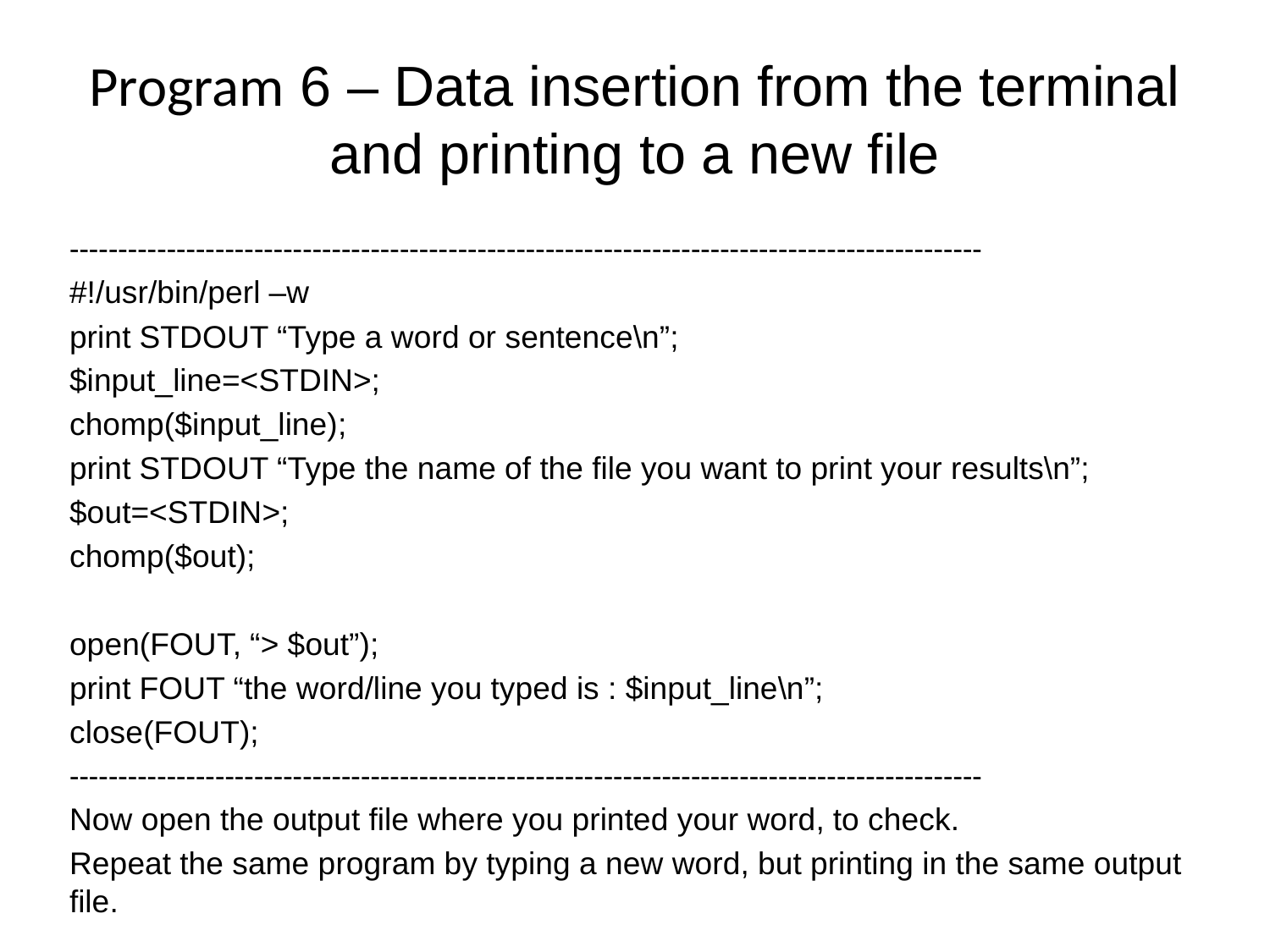

# Program 6 – Data insertion from the terminal and printing to a new file
----------------------------------------------------------------------------------------------
#!/usr/bin/perl –w
print STDOUT “Type a word or sentence\n”;
$input_line=<STDIN>;
chomp($input_line);
print STDOUT “Type the name of the file you want to print your results\n”;
$out=<STDIN>;
chomp($out);

open(FOUT, “> $out”);
print FOUT “the word/line you typed is : $input_line\n”;
close(FOUT);
----------------------------------------------------------------------------------------------
Now open the output file where you printed your word, to check.
Repeat the same program by typing a new word, but printing in the same output file.